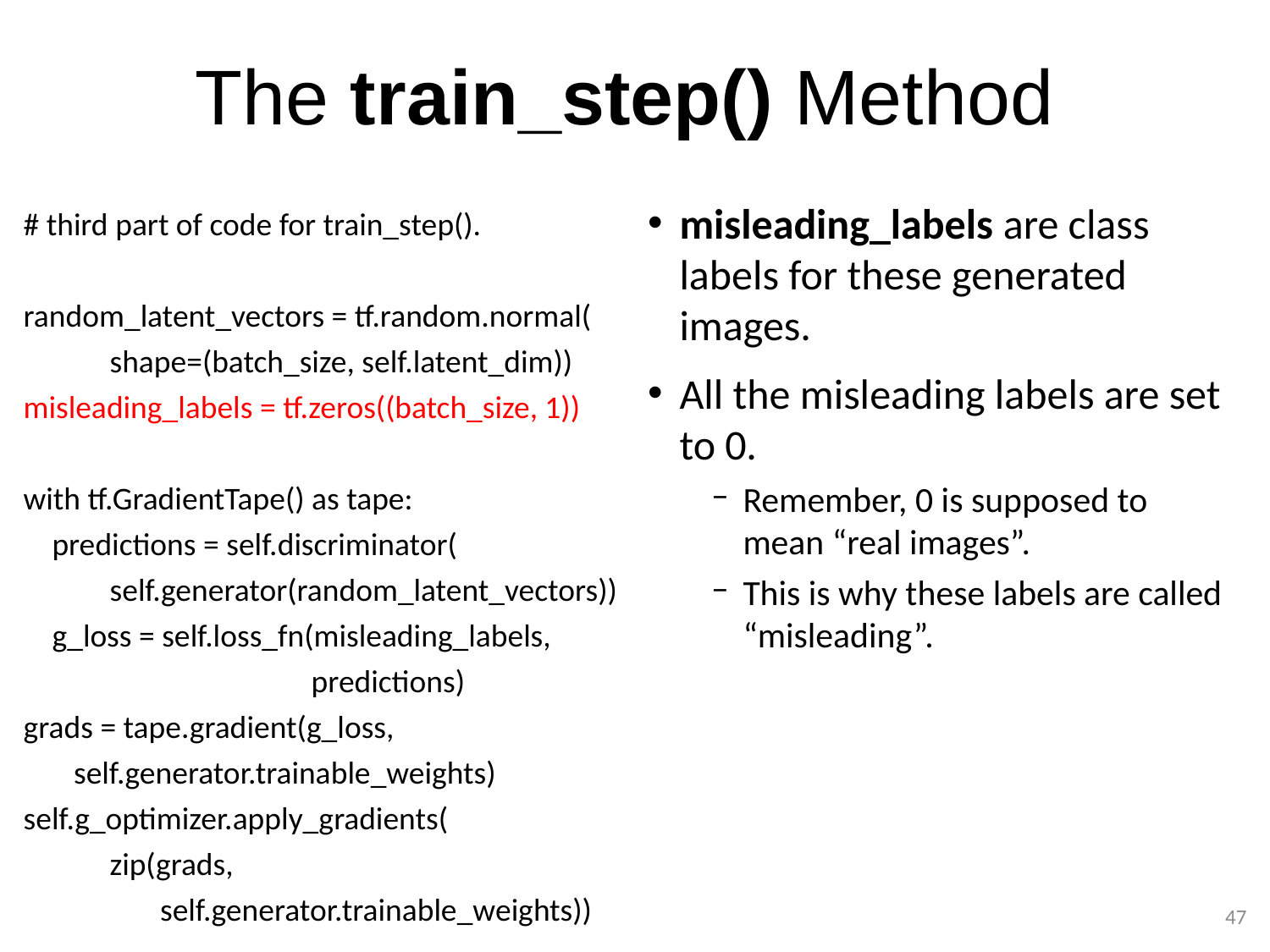

# The train_step() Method
# third part of code for train_step().

random_latent_vectors = tf.random.normal(
            shape=(batch_size, self.latent_dim))
misleading_labels = tf.zeros((batch_size, 1))

with tf.GradientTape() as tape:
    predictions = self.discriminator(
            self.generator(random_latent_vectors))
    g_loss = self.loss_fn(misleading_labels,
                                        predictions)
grads = tape.gradient(g_loss,
       self.generator.trainable_weights)
self.g_optimizer.apply_gradients(
            zip(grads,
                   self.generator.trainable_weights))
misleading_labels are class labels for these generated images.
All the misleading labels are set to 0.
Remember, 0 is supposed to mean “real images”.
This is why these labels are called “misleading”.

47